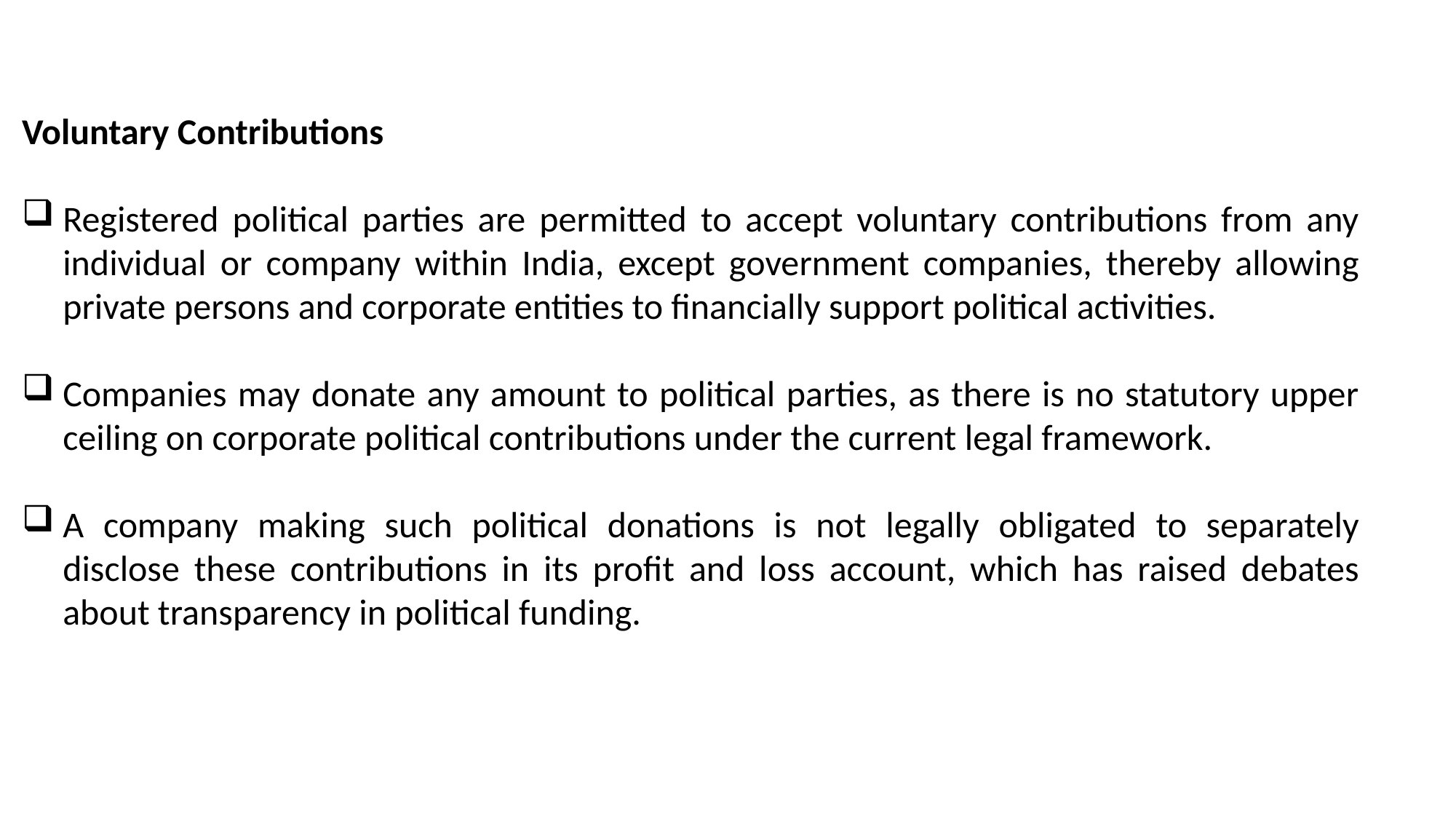

Voluntary Contributions

Registered political parties are permitted to accept voluntary contributions from any individual or company within India, except government companies, thereby allowing private persons and corporate entities to financially support political activities.

Companies may donate any amount to political parties, as there is no statutory upper ceiling on corporate political contributions under the current legal framework.

A company making such political donations is not legally obligated to separately disclose these contributions in its profit and loss account, which has raised debates about transparency in political funding.